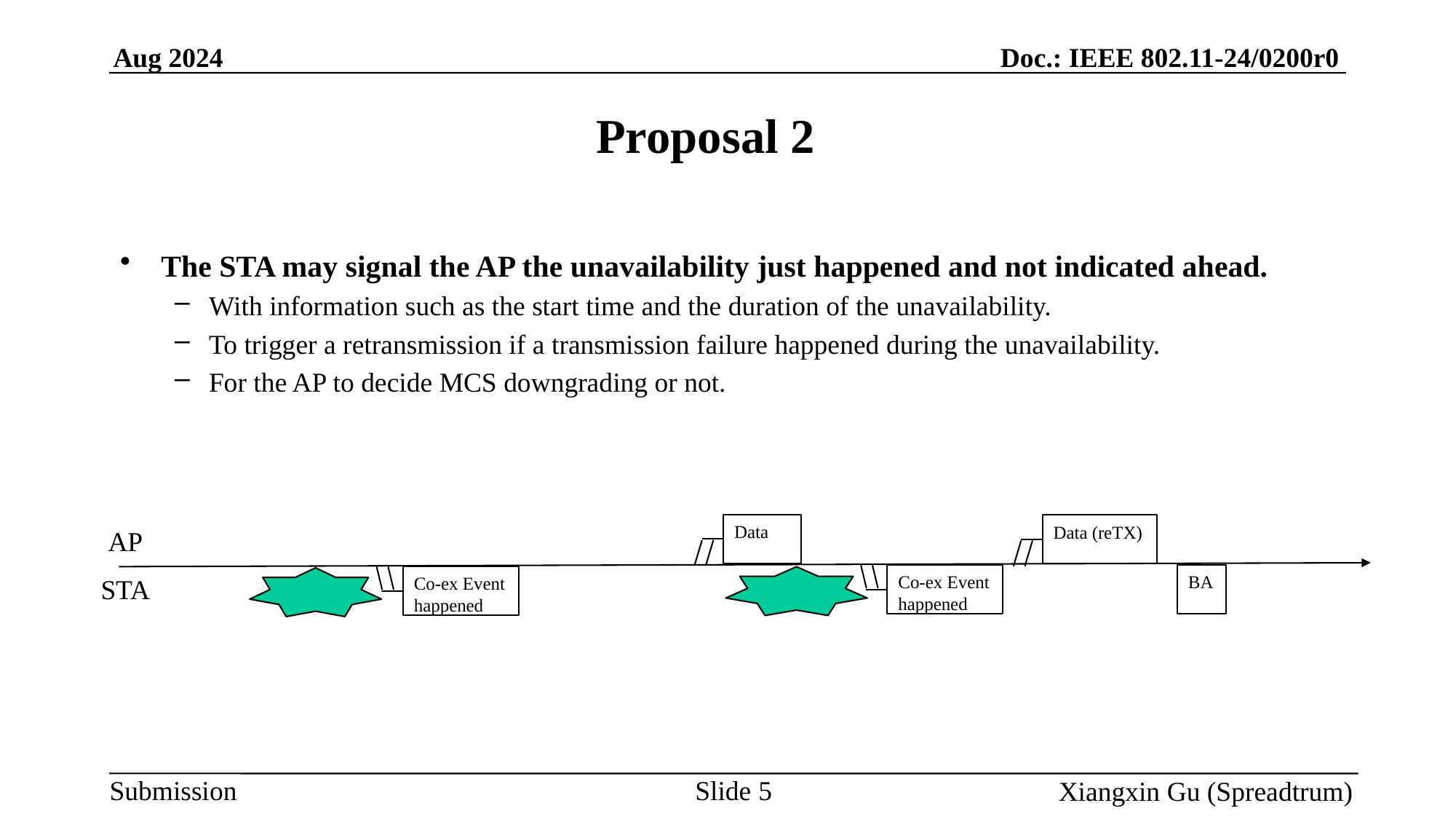

# Proposal 2
The STA may signal the AP the unavailability just happened and not indicated ahead.
With information such as the start time and the duration of the unavailability.
To trigger a retransmission if a transmission failure happened during the unavailability.
For the AP to decide MCS downgrading or not.
Data
Data (reTX)
AP
BA
Co-ex Event happened
STA
Co-ex Event happened

Slide 5
Xiangxin Gu (Spreadtrum)